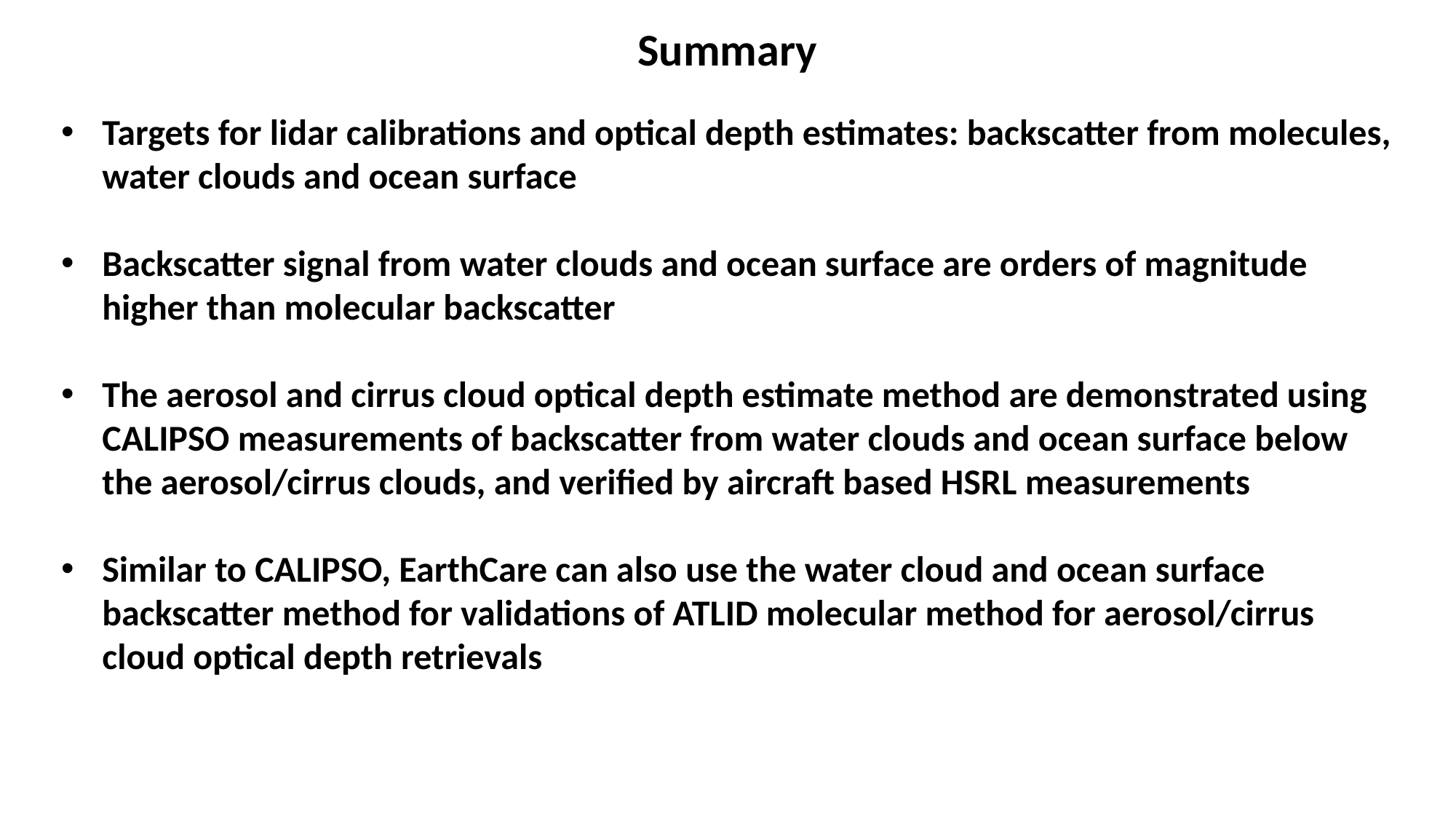

# Summary
Targets for lidar calibrations and optical depth estimates: backscatter from molecules, water clouds and ocean surface

Backscatter signal from water clouds and ocean surface are orders of magnitude higher than molecular backscatter

The aerosol and cirrus cloud optical depth estimate method are demonstrated using  CALIPSO measurements of backscatter from water clouds and ocean surface below the aerosol/cirrus clouds, and verified by aircraft based HSRL measurements

Similar to CALIPSO, EarthCare can also use the water cloud and ocean surface backscatter method for validations of ATLID molecular method for aerosol/cirrus cloud optical depth retrievals